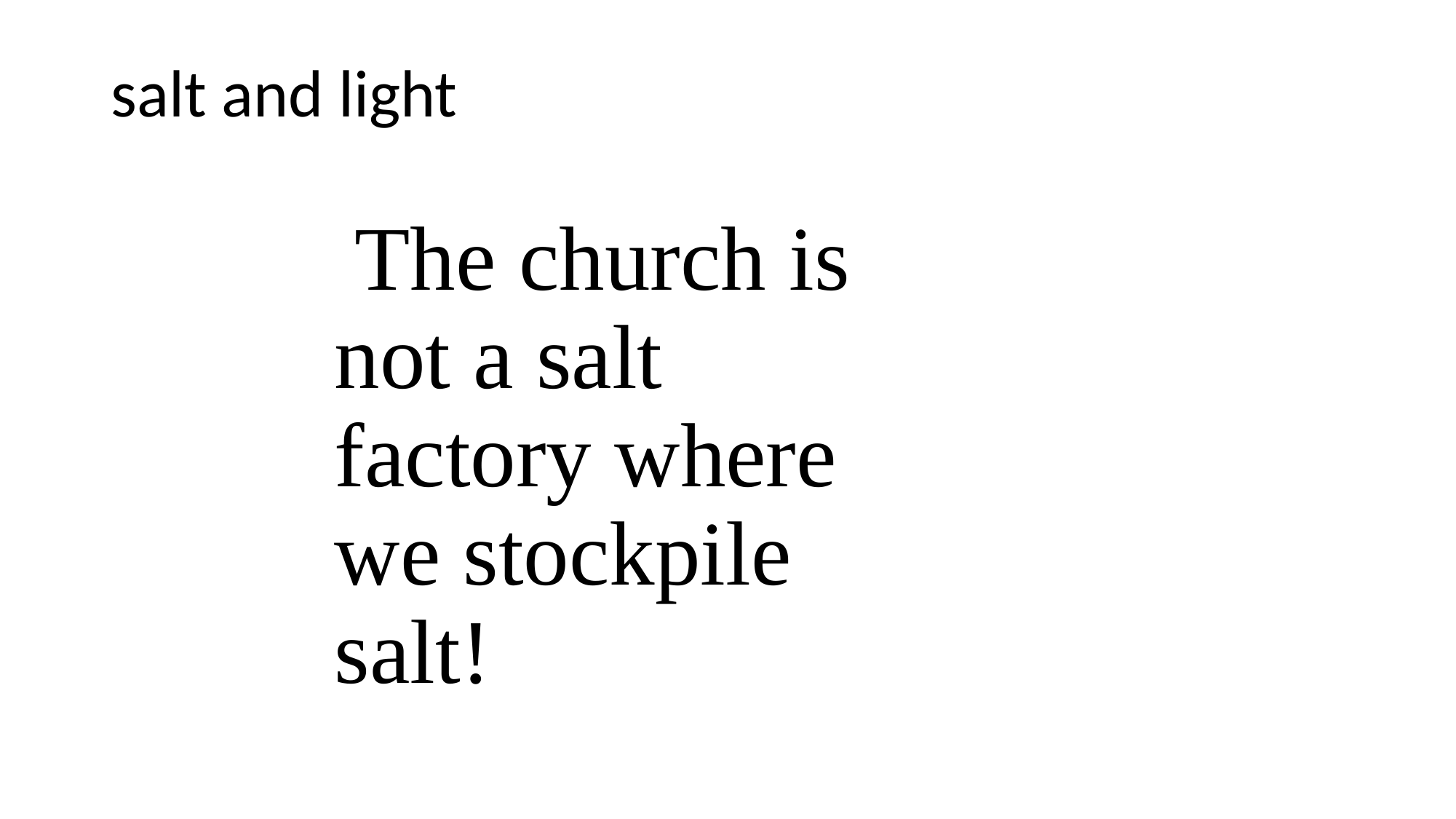

# salt and light
 The church is not a salt factory where we stockpile salt!